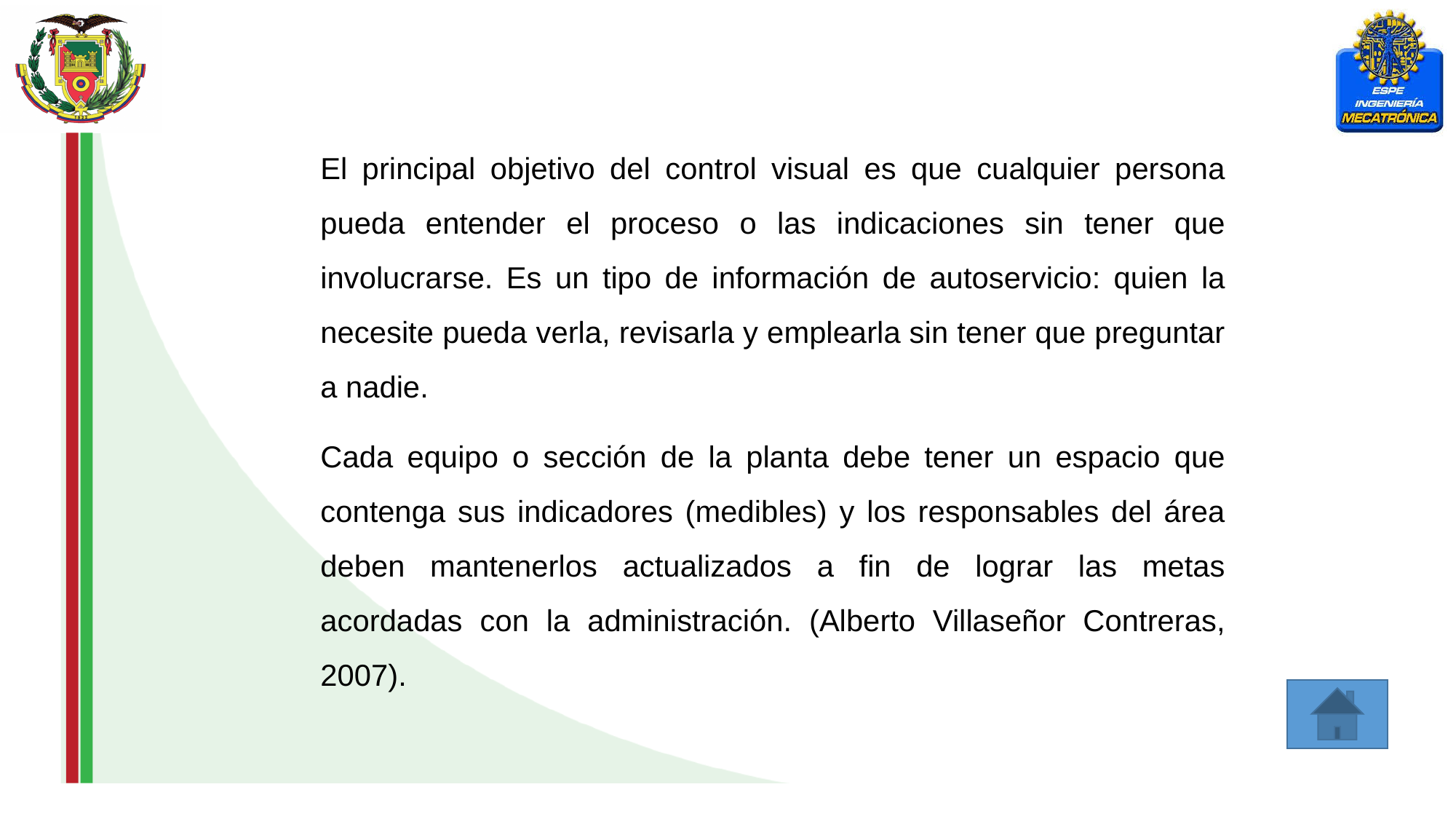

El principal objetivo del control visual es que cualquier persona pueda entender el proceso o las indicaciones sin tener que involucrarse. Es un tipo de información de autoservicio: quien la necesite pueda verla, revisarla y emplearla sin tener que preguntar a nadie.
Cada equipo o sección de la planta debe tener un espacio que contenga sus indicadores (medibles) y los responsables del área deben mantenerlos actualizados a fin de lograr las metas acordadas con la administración. (Alberto Villaseñor Contreras, 2007).